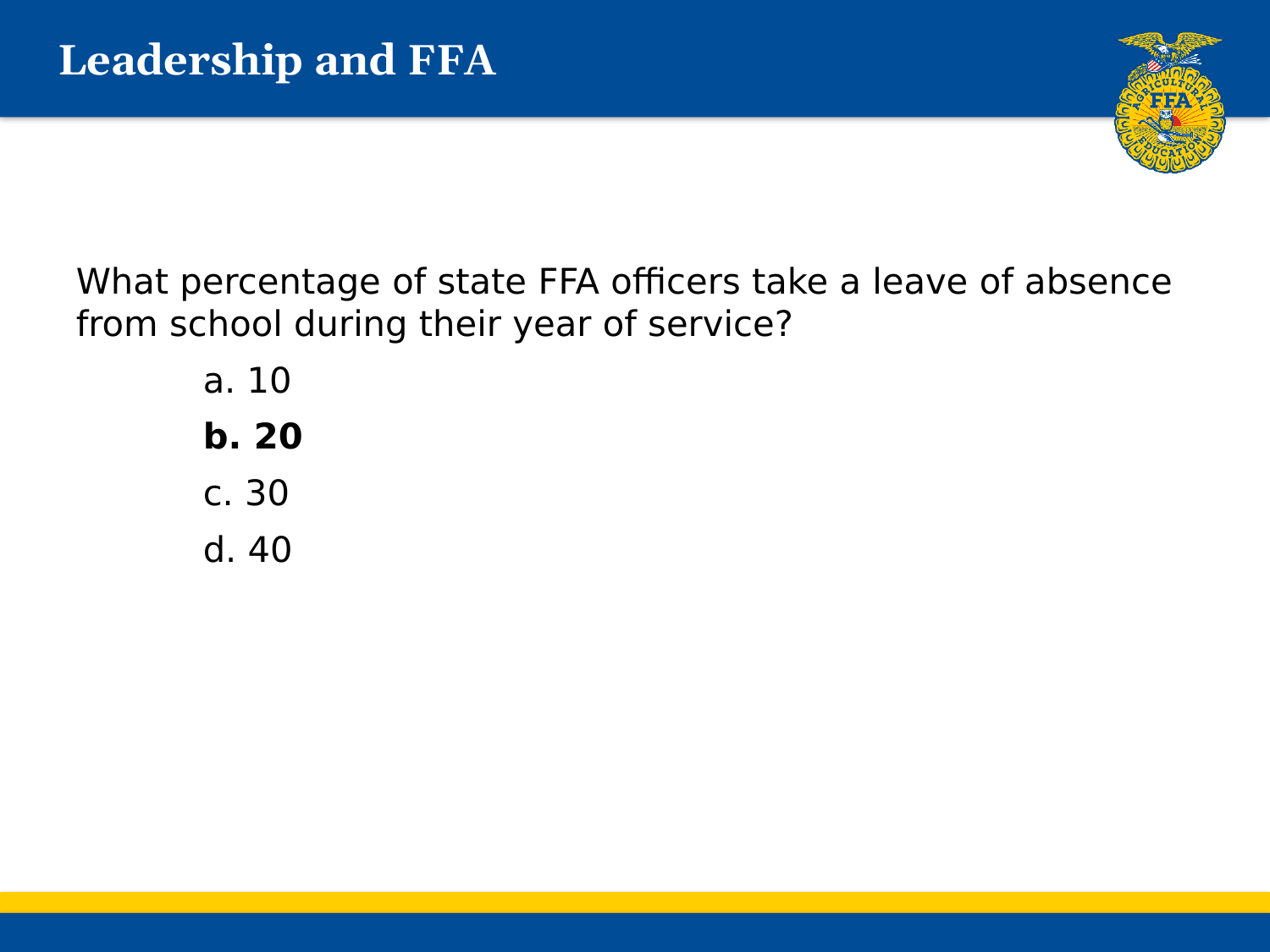

# Leadership and FFA
What percentage of state FFA officers take a leave of absence from school during their year of service?
	a. 10
	b. 20
	c. 30
	d. 40